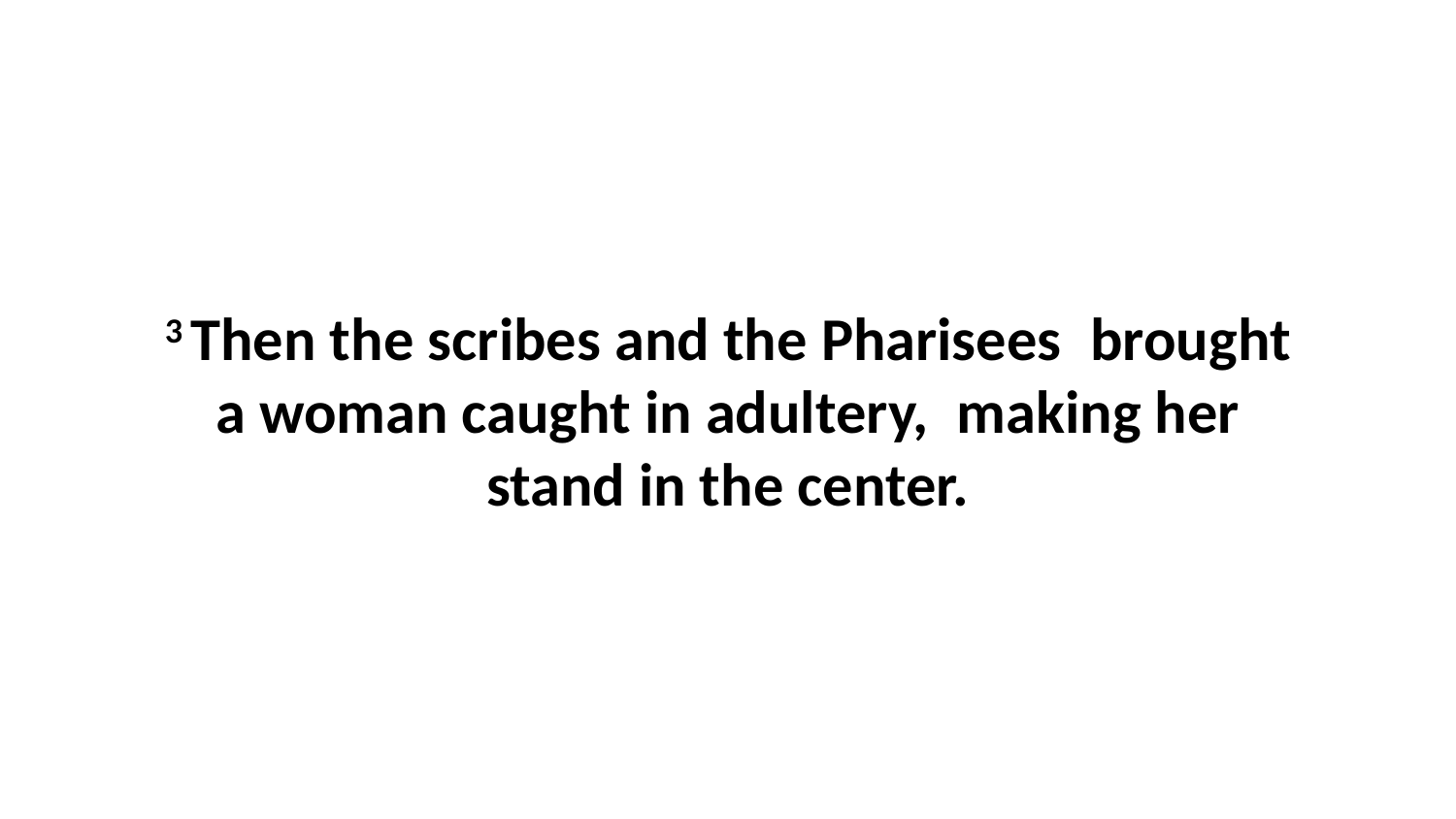

3 Then the scribes and the Pharisees  brought a woman caught in adultery,  making her stand in the center.